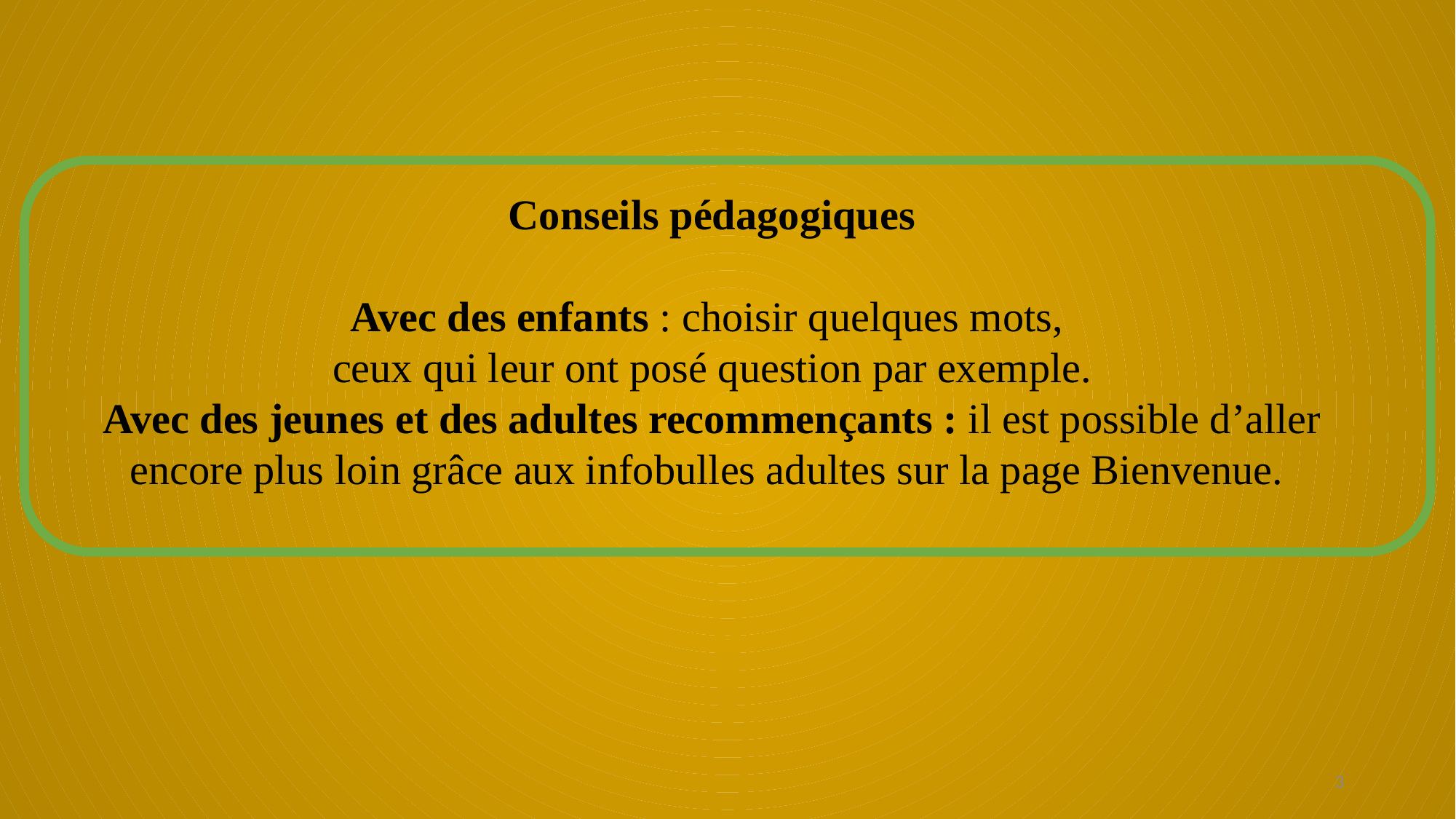

Conseils pédagogiques
Avec des enfants : choisir quelques mots,
ceux qui leur ont posé question par exemple.
Avec des jeunes et des adultes recommençants : il est possible d’aller encore plus loin grâce aux infobulles adultes sur la page Bienvenue.
3